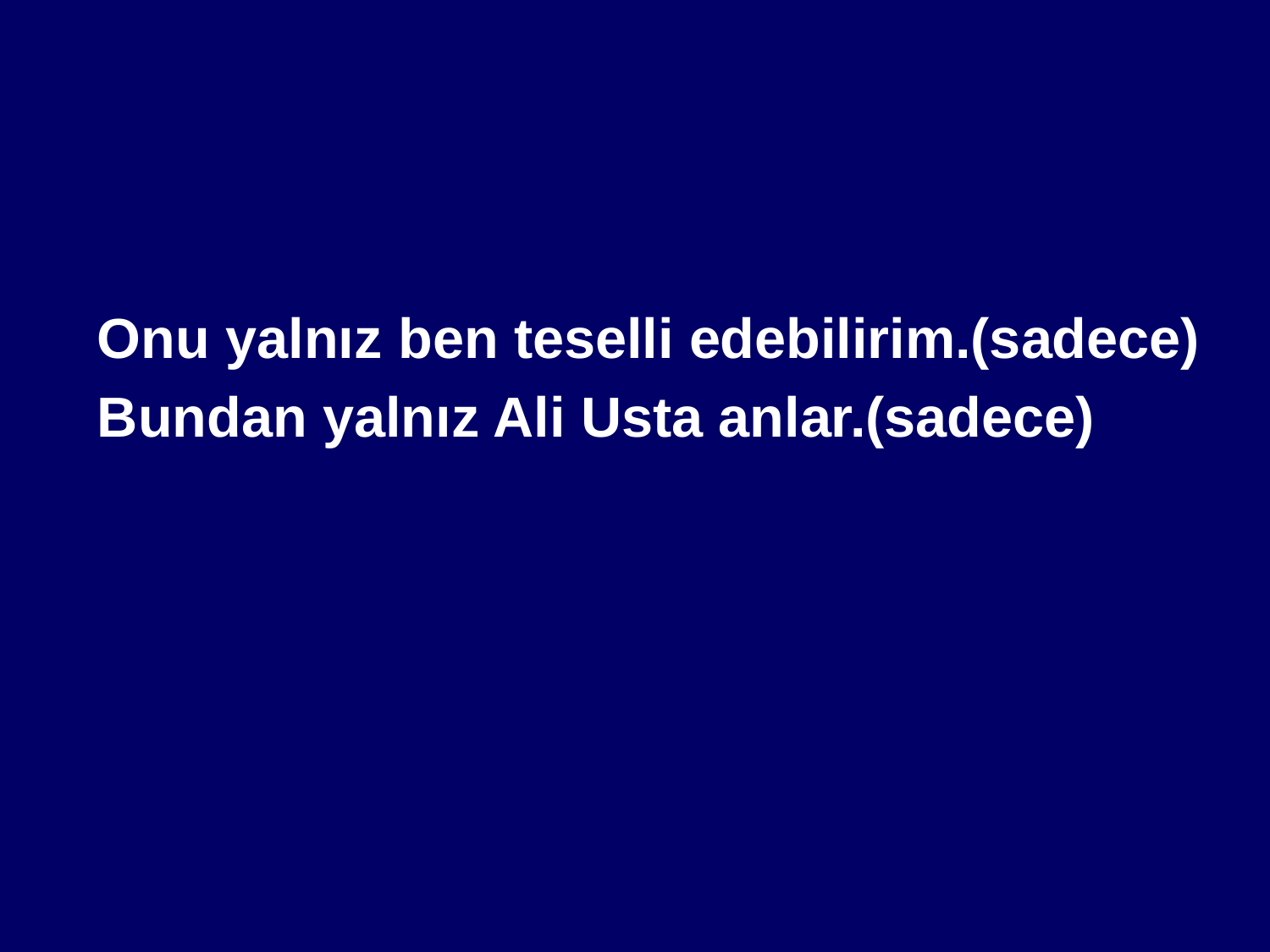

#

	Onu yalnız ben teselli edebilirim.(sadece)
	Bundan yalnız Ali Usta anlar.(sadece)